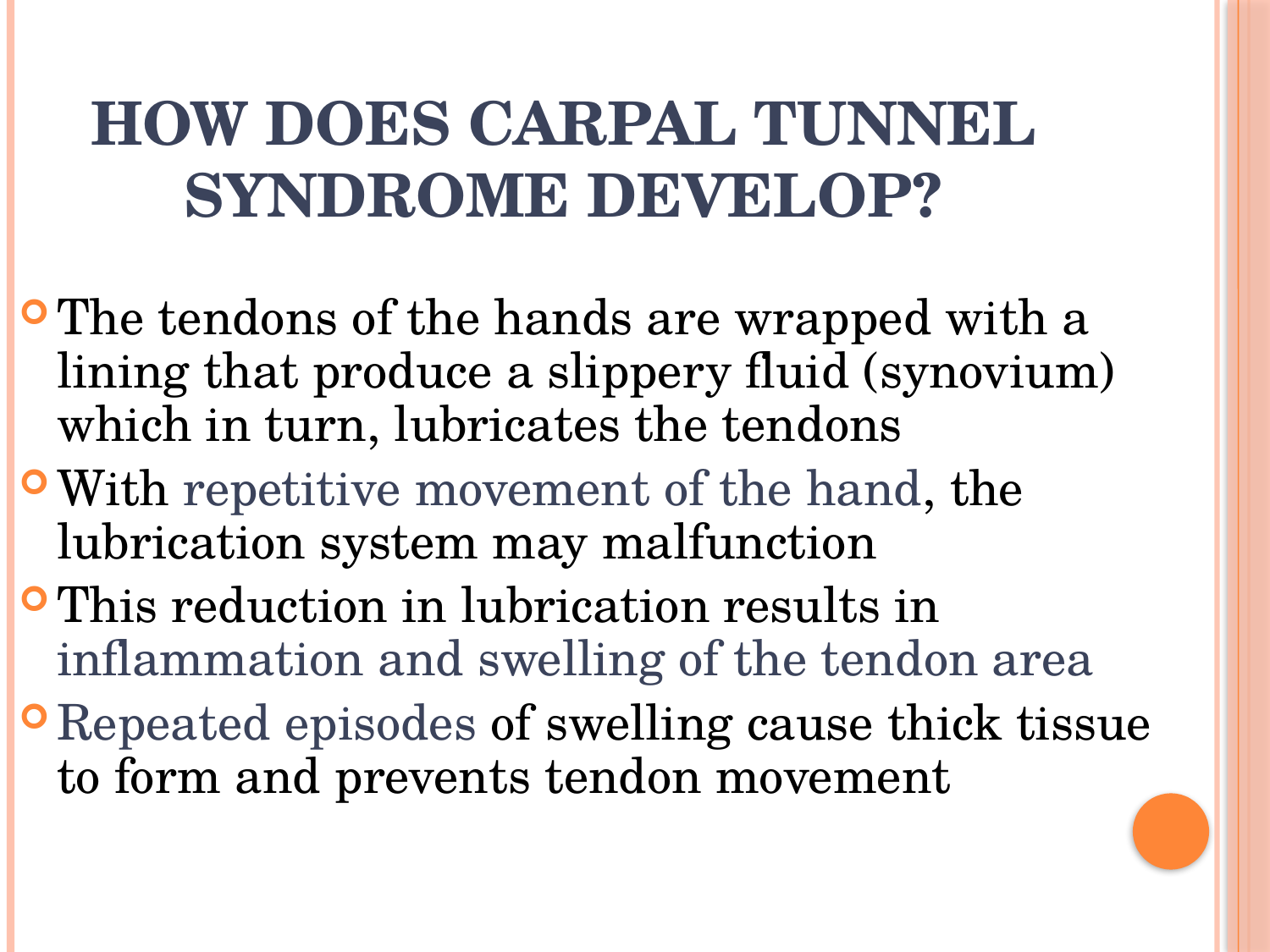

# How Does Carpal Tunnel Syndrome Develop?
The tendons of the hands are wrapped with a lining that produce a slippery fluid (synovium) which in turn, lubricates the tendons
With repetitive movement of the hand, the lubrication system may malfunction
This reduction in lubrication results in inflammation and swelling of the tendon area
Repeated episodes of swelling cause thick tissue to form and prevents tendon movement